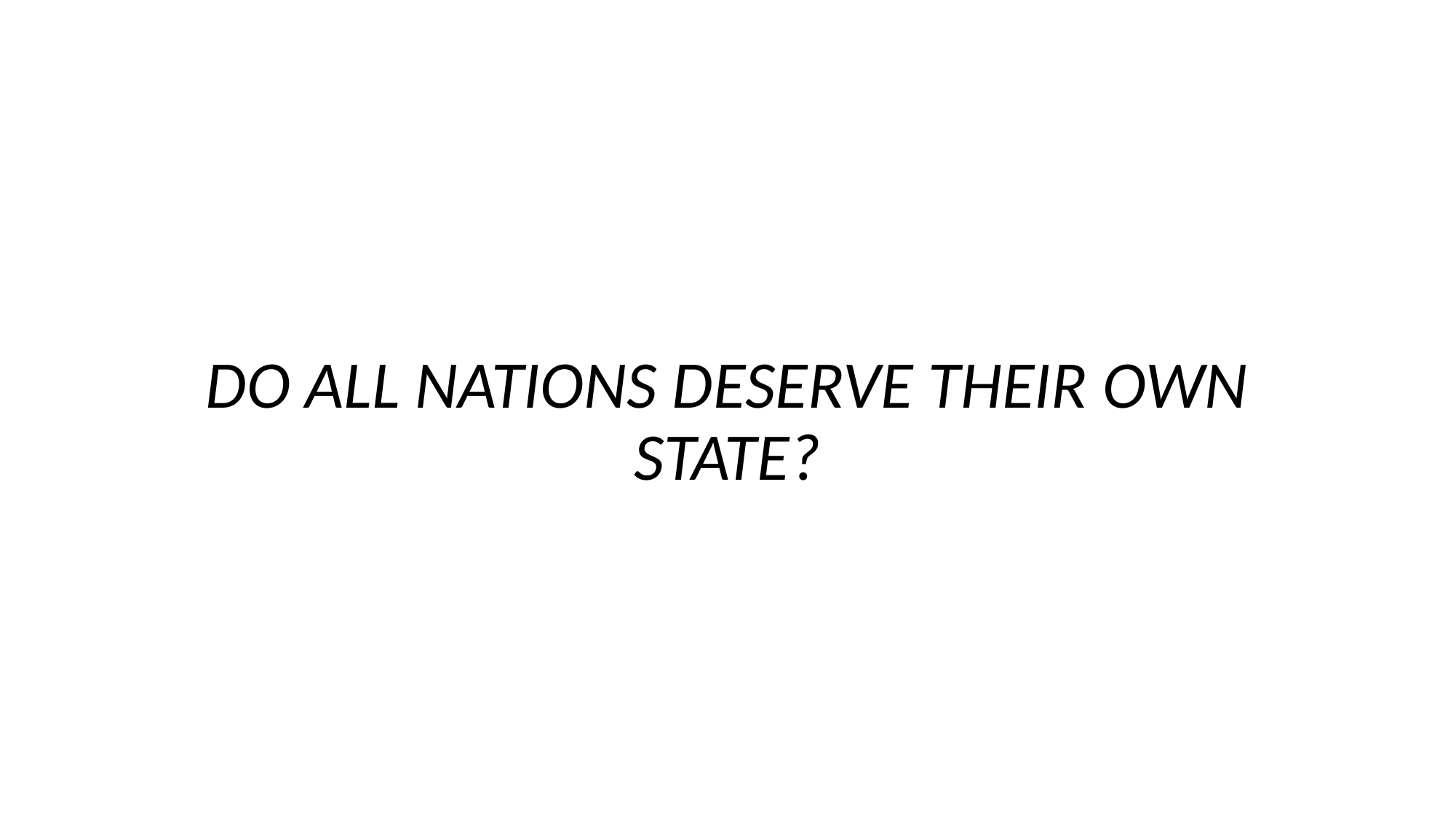

Do all nations deserve their own state?